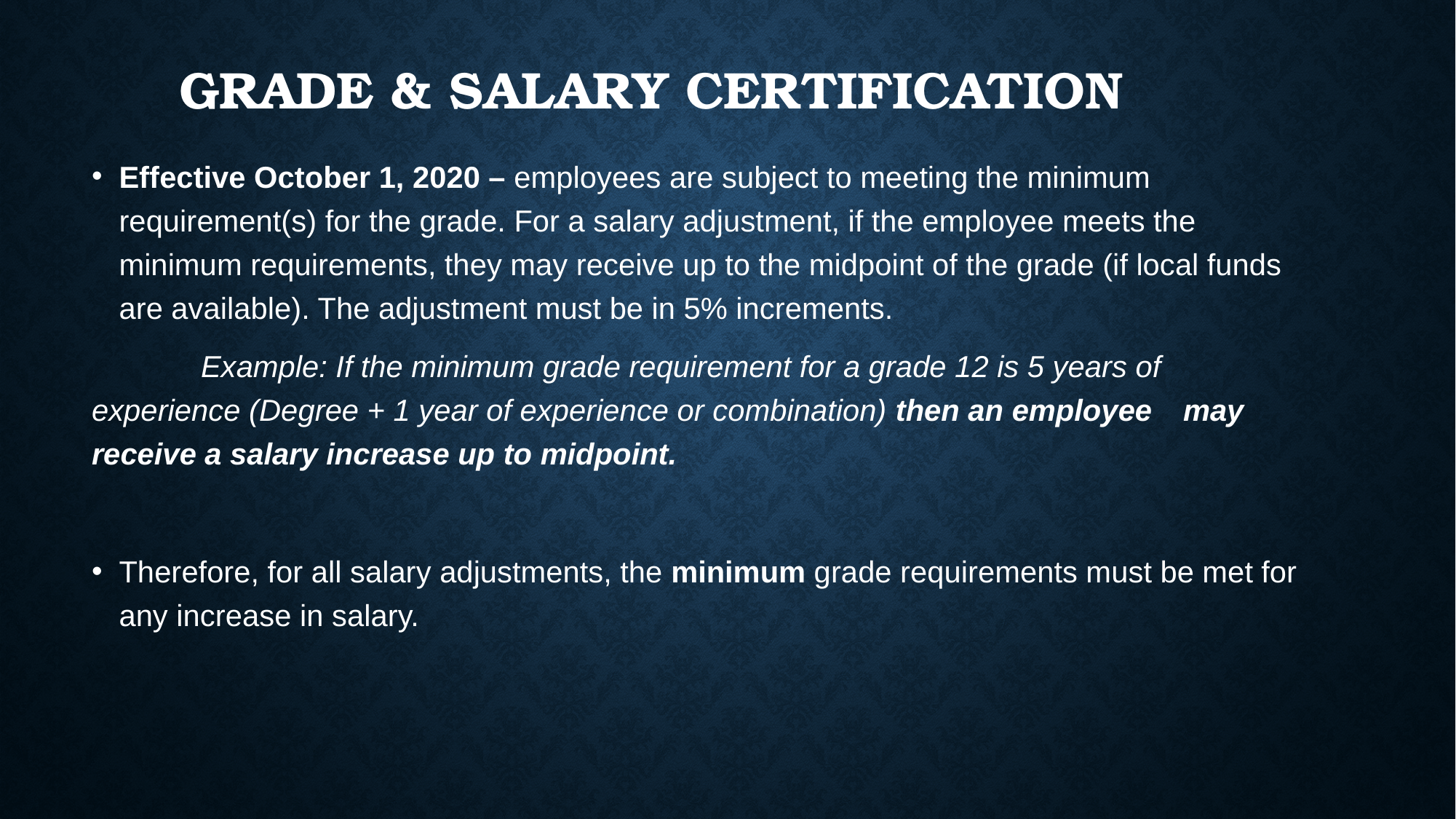

# Grade & Salary Certification
Effective October 1, 2020 – employees are subject to meeting the minimum requirement(s) for the grade. For a salary adjustment, if the employee meets the minimum requirements, they may receive up to the midpoint of the grade (if local funds are available). The adjustment must be in 5% increments.
	Example: If the minimum grade requirement for a grade 12 is 5 years of 	experience (Degree + 1 year of experience or combination) then an employee 	may receive a salary increase up to midpoint.

Therefore, for all salary adjustments, the minimum grade requirements must be met for any increase in salary.